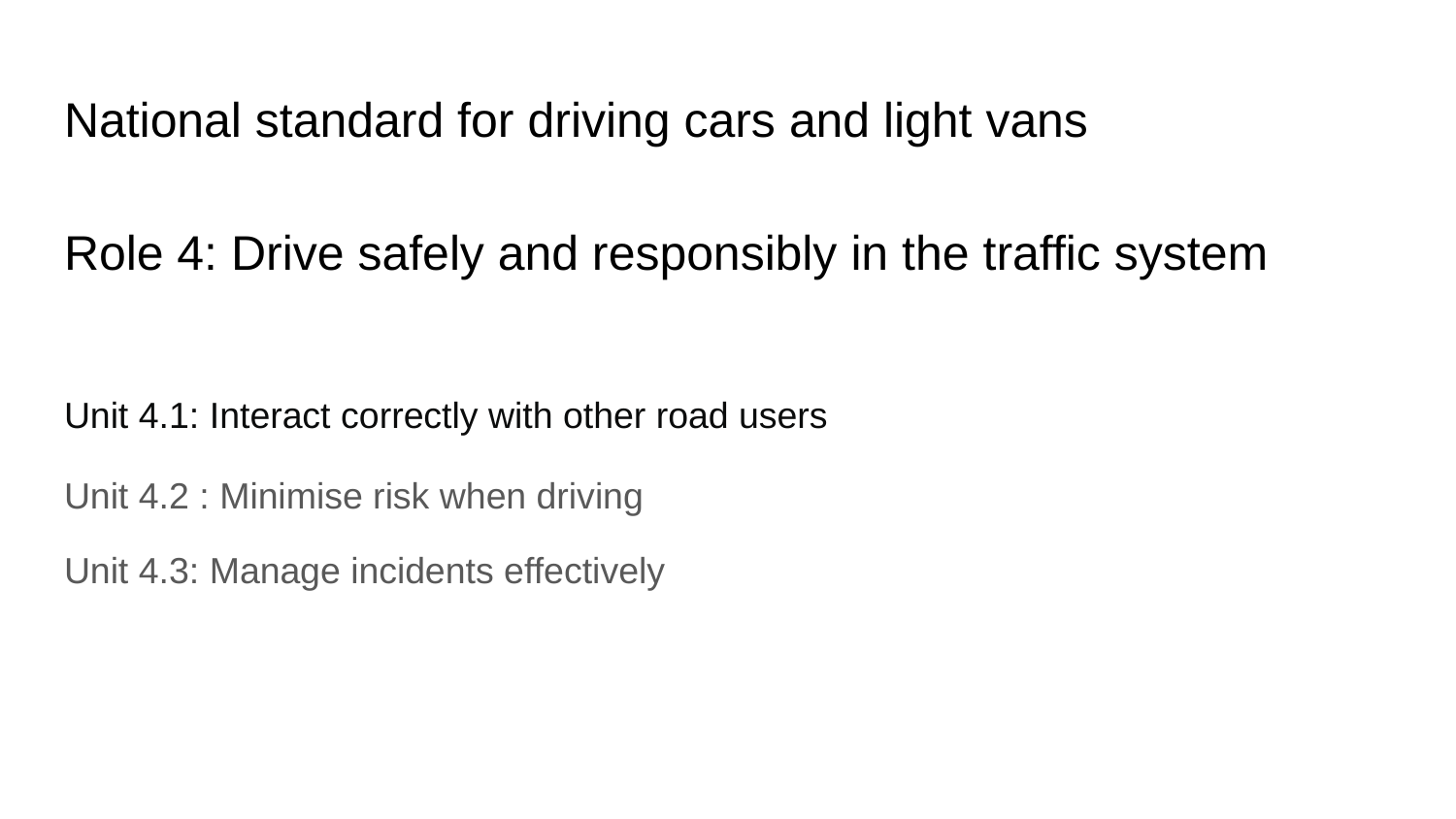

# National standard for driving cars and light vans

Role 4: Drive safely and responsibly in the traffic system

Unit 4.1: Interact correctly with other road users
Unit 4.2 : Minimise risk when driving
Unit 4.3: Manage incidents effectively